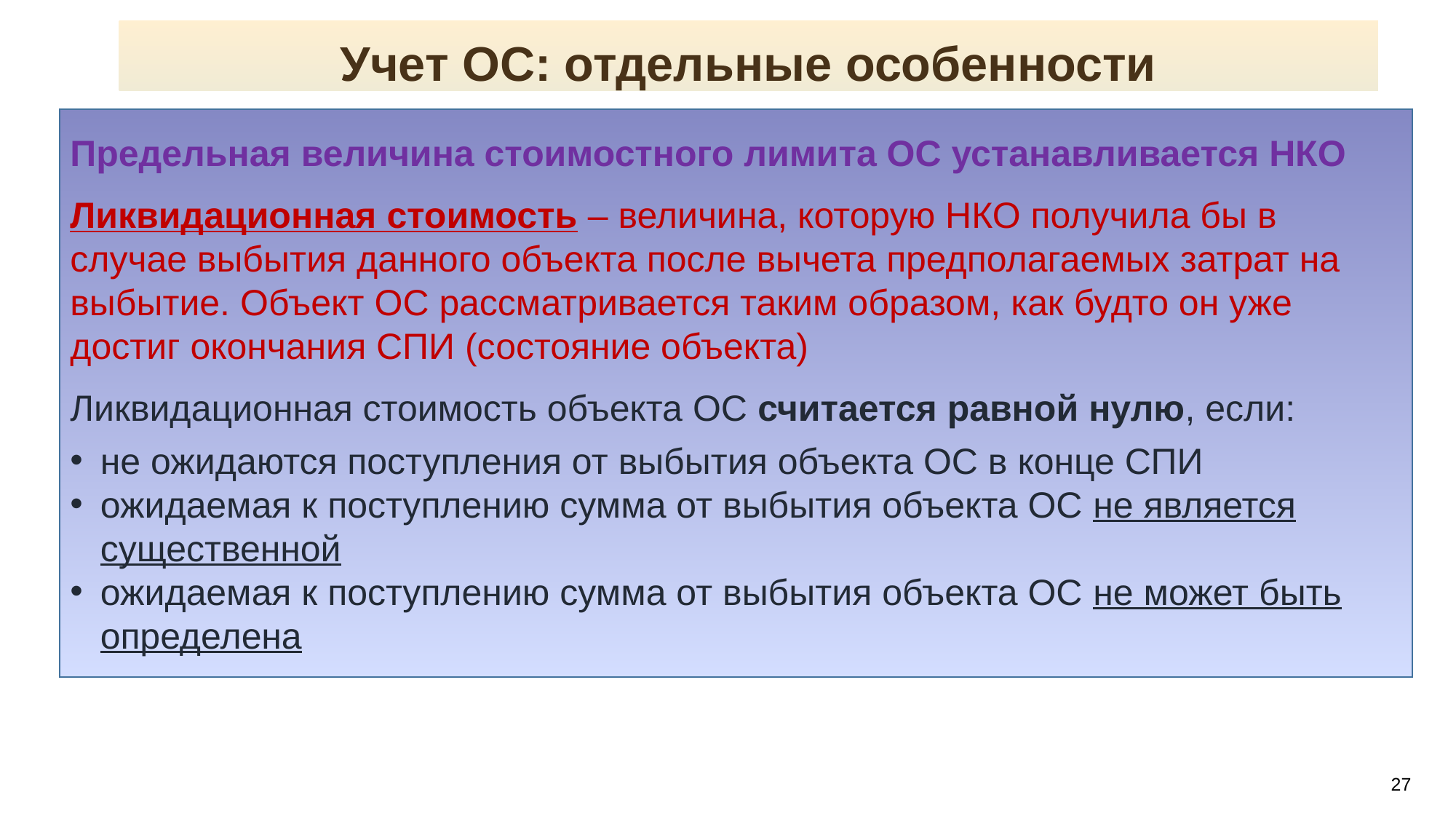

Учет ОС: отдельные особенности
Предельная величина стоимостного лимита ОС устанавливается НКО
Ликвидационная стоимость – величина, которую НКО получила бы в случае выбытия данного объекта после вычета предполагаемых затрат на выбытие. Объект ОС рассматривается таким образом, как будто он уже достиг окончания СПИ (состояние объекта)
Ликвидационная стоимость объекта ОС считается равной нулю, если:
не ожидаются поступления от выбытия объекта ОС в конце СПИ
ожидаемая к поступлению сумма от выбытия объекта ОС не является существенной
ожидаемая к поступлению сумма от выбытия объекта ОС не может быть определена
Автор-составитель: Свечкопал А.Н.
27